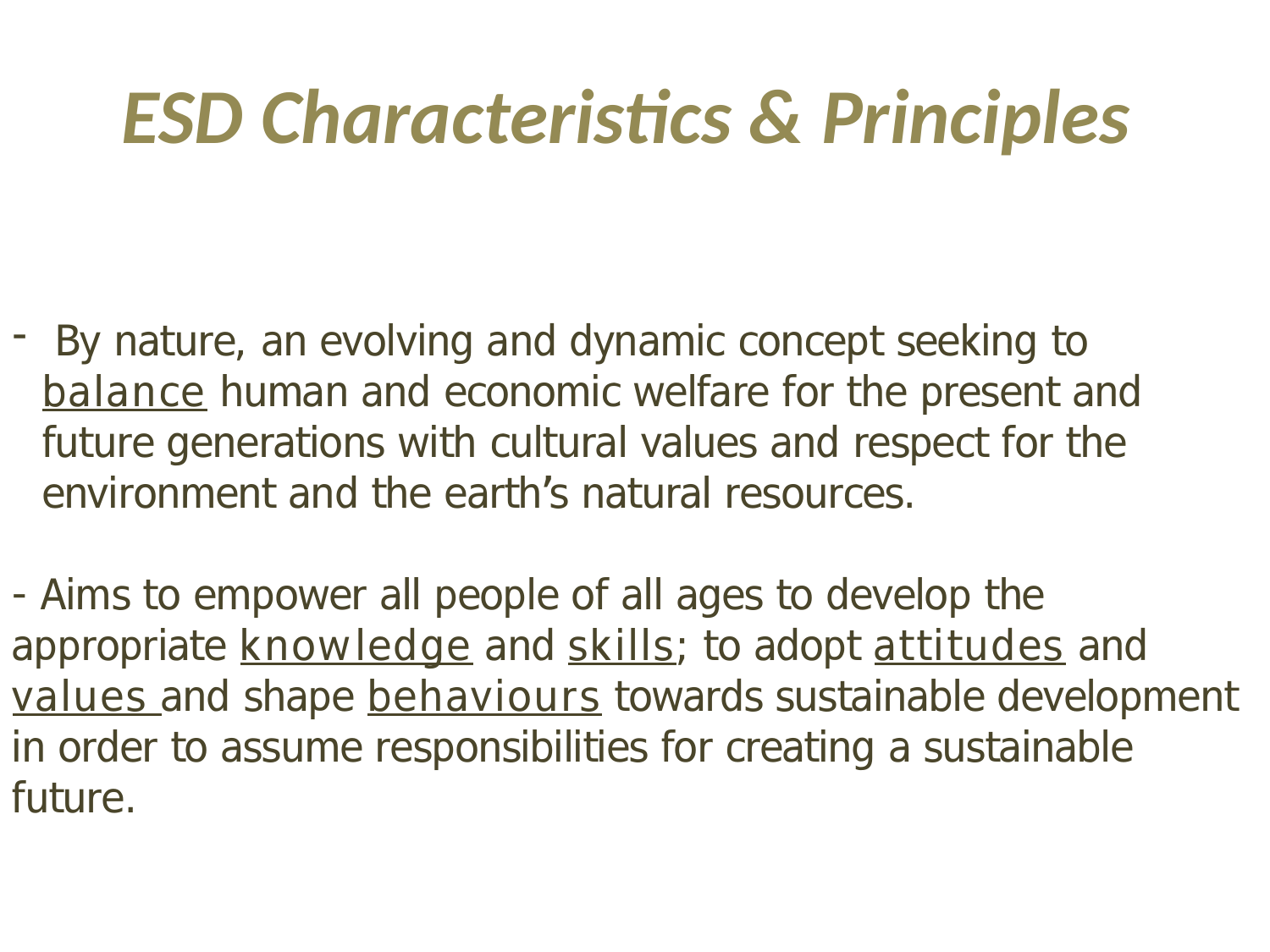

ESD Characteristics & Principles
 By nature, an evolving and dynamic concept seeking to balance human and economic welfare for the present and future generations with cultural values and respect for the environment and the earth’s natural resources.

- Aims to empower all people of all ages to develop the appropriate knowledge and skills; to adopt attitudes and values and shape behaviours towards sustainable development in order to assume responsibilities for creating a sustainable future.